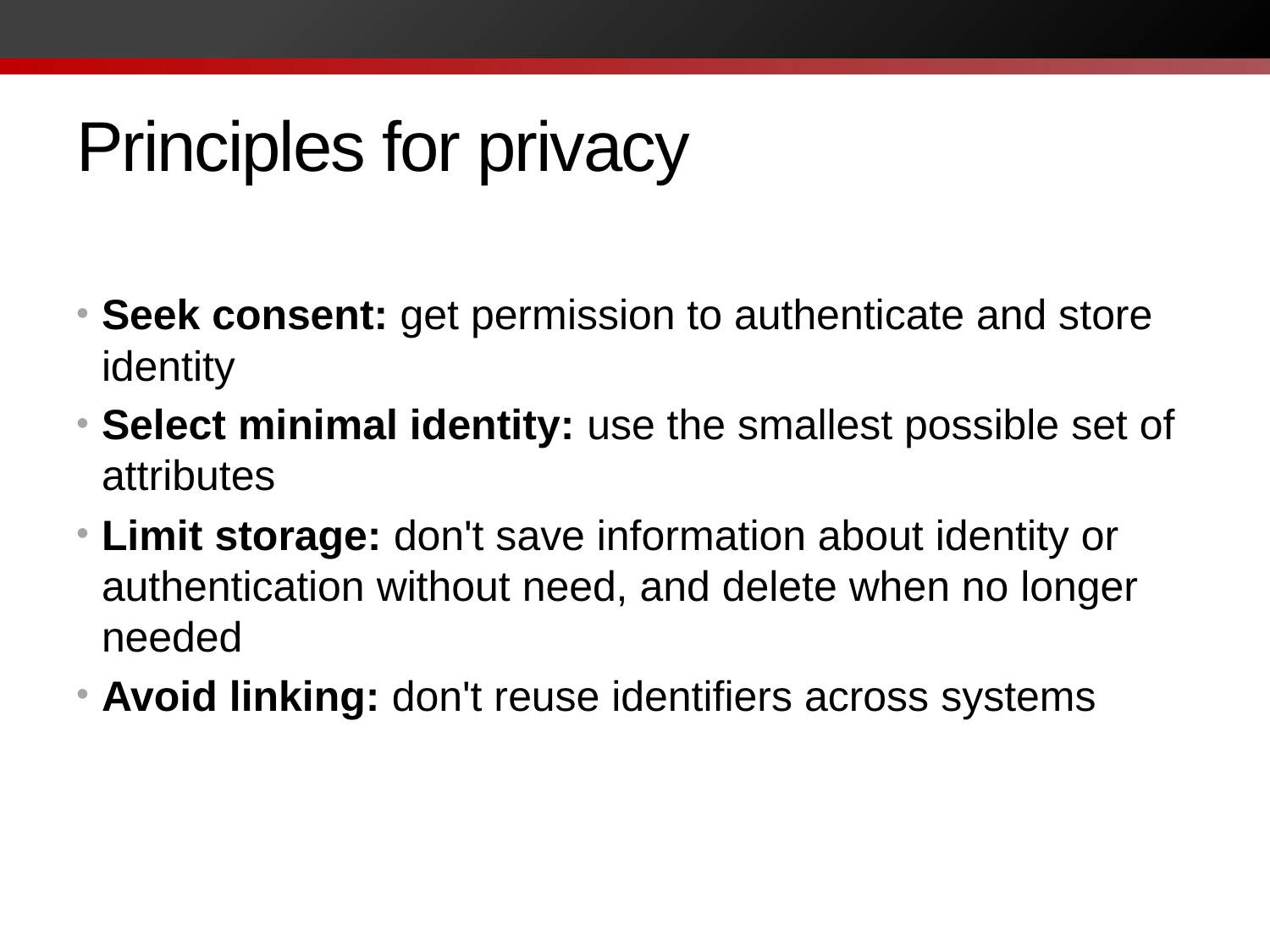

# Principles for privacy
When building authentication systems...
Seek consent: get permission to authenticate and store identity
Select minimal identity: use the smallest possible set of attributes
Limit storage: don't save information about identity or authentication without need, and delete when no longer needed
Avoid linking: don't reuse identifiers across systems